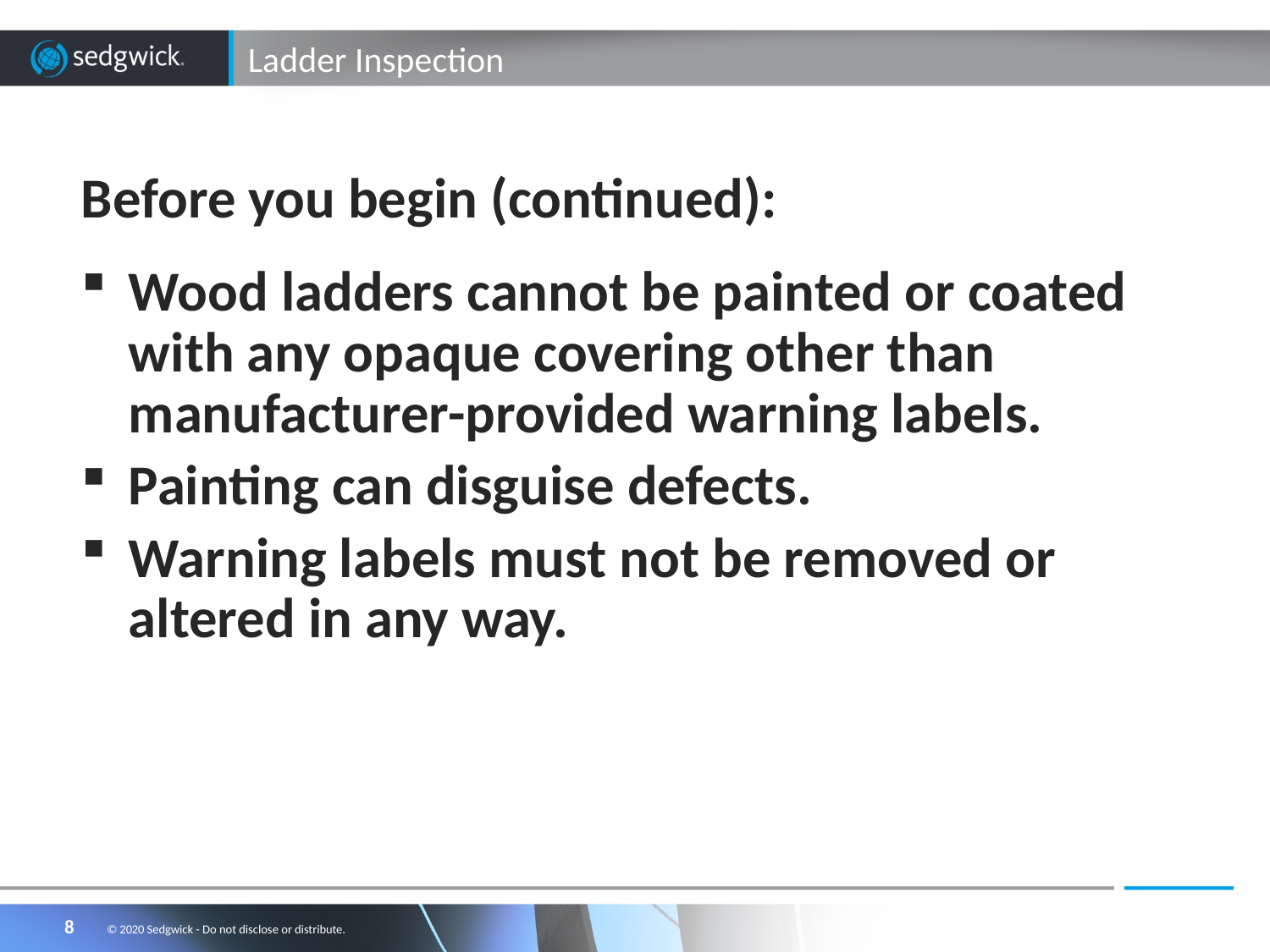

# Ladder Inspection
Before you begin (continued):

Wood ladders cannot be painted or coated with any opaque covering other than manufacturer-provided warning labels.
Painting can disguise defects.
Warning labels must not be removed or altered in any way.